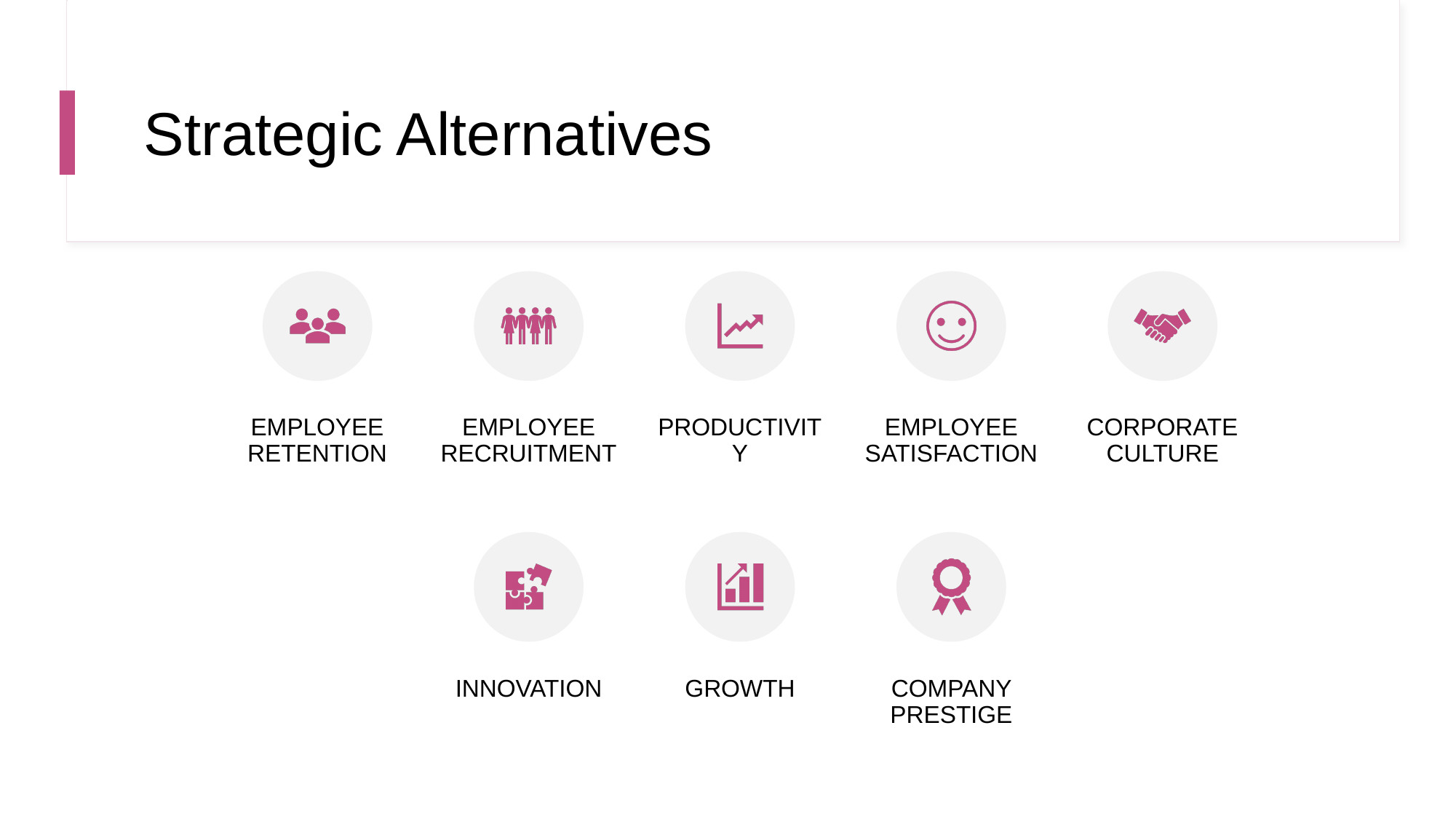

# Strategic Alternatives

Employee Retention
Employee Recruitment
Productivity
Employee Satisfaction
Corporate Culture
Innovation
Growth
Company Prestige
8